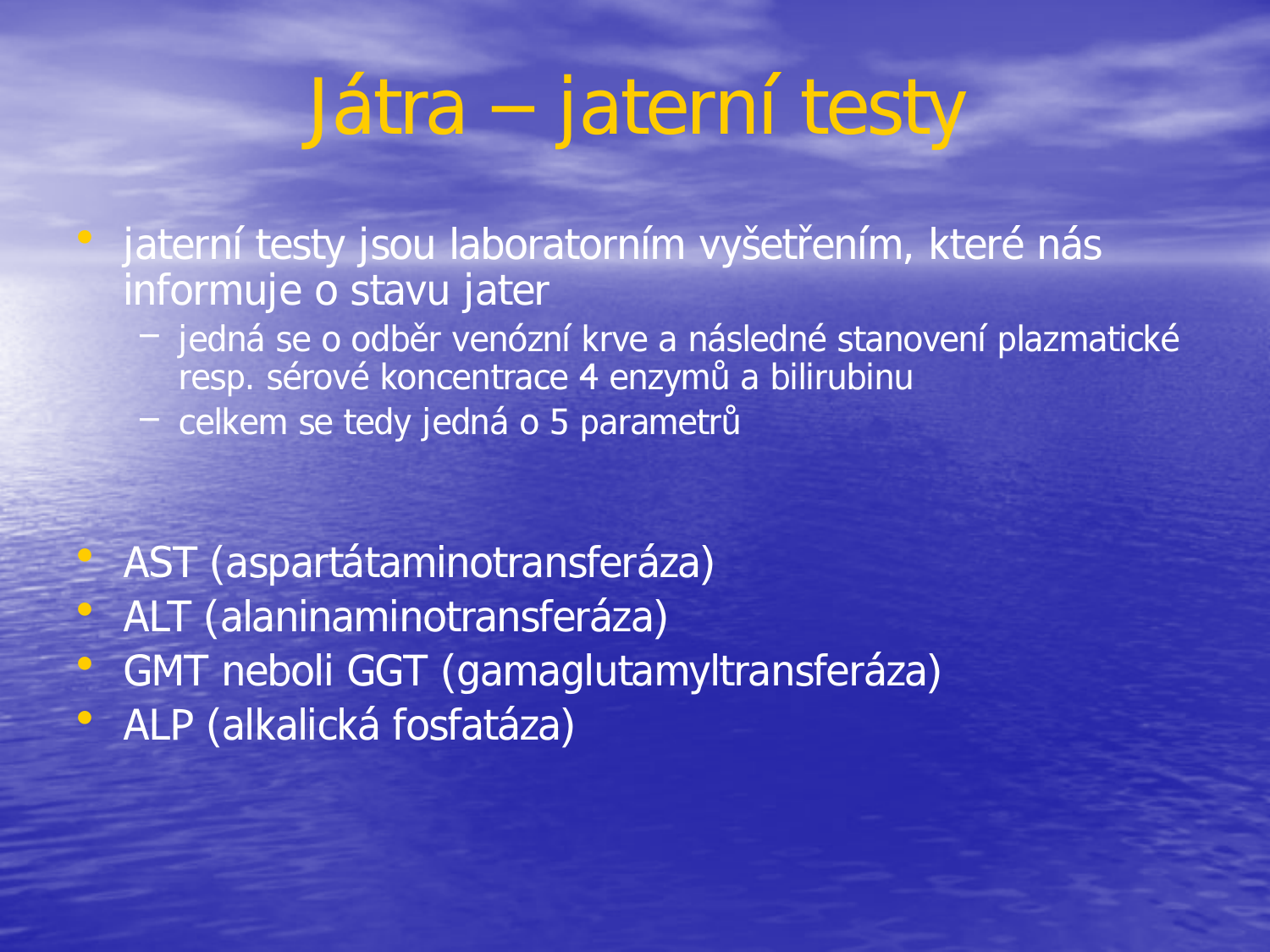

# Játra – jaterní testy
jaterní testy jsou laboratorním vyšetřením, které nás informuje o stavu jater
jedná se o odběr venózní krve a následné stanovení plazmatické resp. sérové koncentrace 4 enzymů a bilirubinu
celkem se tedy jedná o 5 parametrů

AST (aspartátaminotransferáza)
ALT (alaninaminotransferáza)
GMT neboli GGT (gamaglutamyltransferáza)
ALP (alkalická fosfatáza)